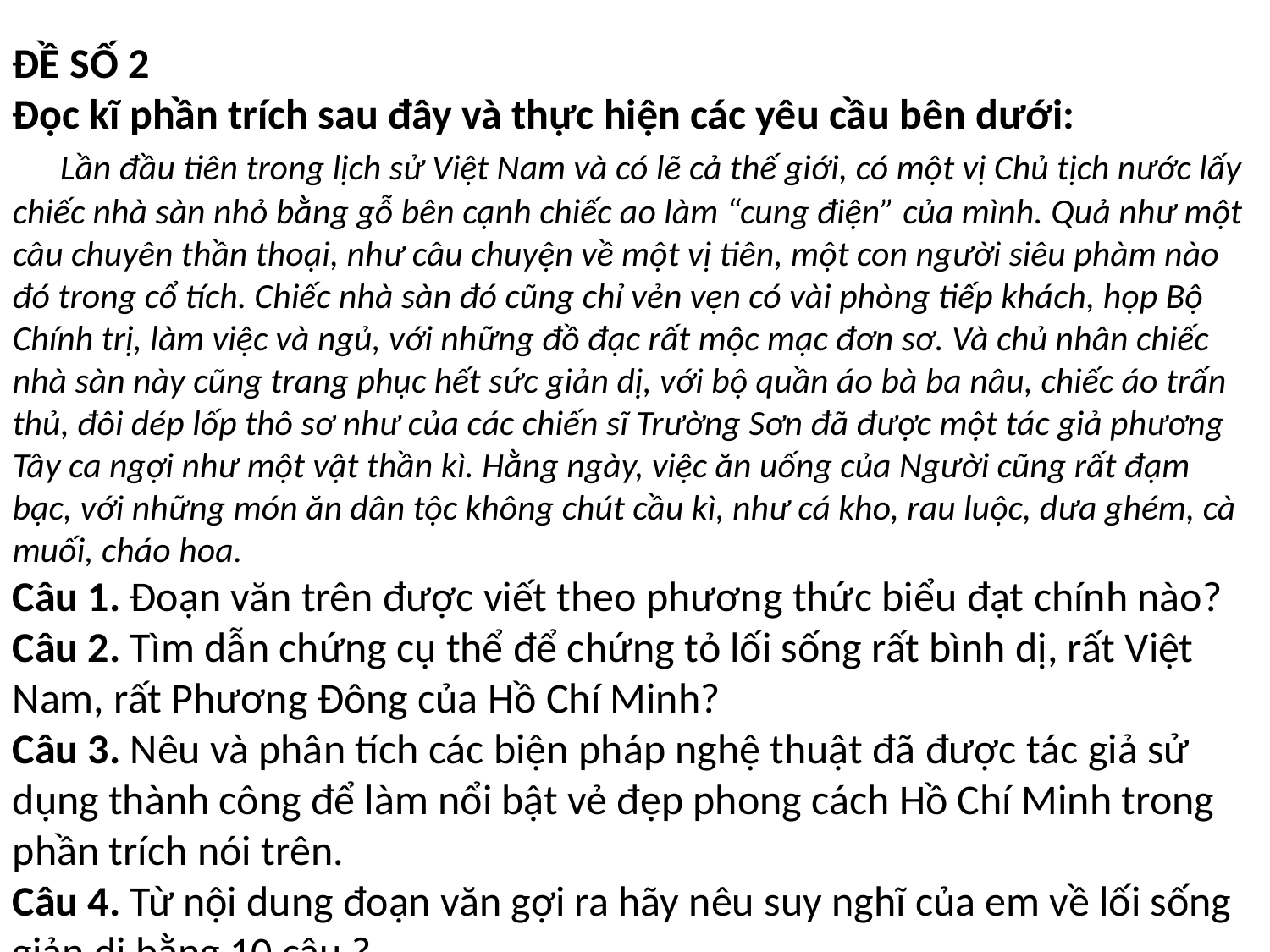

ĐỀ SỐ 2
Đọc kĩ phần trích sau đây và thực hiện các yêu cầu bên dưới:
     Lần đầu tiên trong lịch sử Việt Nam và có lẽ cả thế giới, có một vị Chủ tịch nước lấy chiếc nhà sàn nhỏ bằng gỗ bên cạnh chiếc ao làm “cung điện” của mình. Quả như một câu chuyên thần thoại, như câu chuyện về một vị tiên, một con người siêu phàm nào đó trong cổ tích. Chiếc nhà sàn đó cũng chỉ vẻn vẹn có vài phòng tiếp khách, họp Bộ Chính trị, làm việc và ngủ, với những đồ đạc rất mộc mạc đơn sơ. Và chủ nhân chiếc nhà sàn này cũng trang phục hết sức giản dị, với bộ quần áo bà ba nâu, chiếc áo trấn thủ, đôi dép lốp thô sơ như của các chiến sĩ Trường Sơn đã được một tác giả phương Tây ca ngợi như một vật thần kì. Hằng ngày, việc ăn uống của Người cũng rất đạm bạc, với những món ăn dân tộc không chút cầu kì, như cá kho, rau luộc, dưa ghém, cà muối, cháo hoa.
Câu 1. Đoạn văn trên được viết theo phương thức biểu đạt chính nào?
Câu 2. Tìm dẫn chứng cụ thể để chứng tỏ lối sống rất bình dị, rất Việt Nam, rất Phương Đông của Hồ Chí Minh?
Câu 3. Nêu và phân tích các biện pháp nghệ thuật đã được tác giả sử dụng thành công để làm nổi bật vẻ đẹp phong cách Hồ Chí Minh trong phần trích nói trên.
Câu 4. Từ nội dung đoạn văn gợi ra hãy nêu suy nghĩ của em về lối sống giản dị bằng 10 câu ?